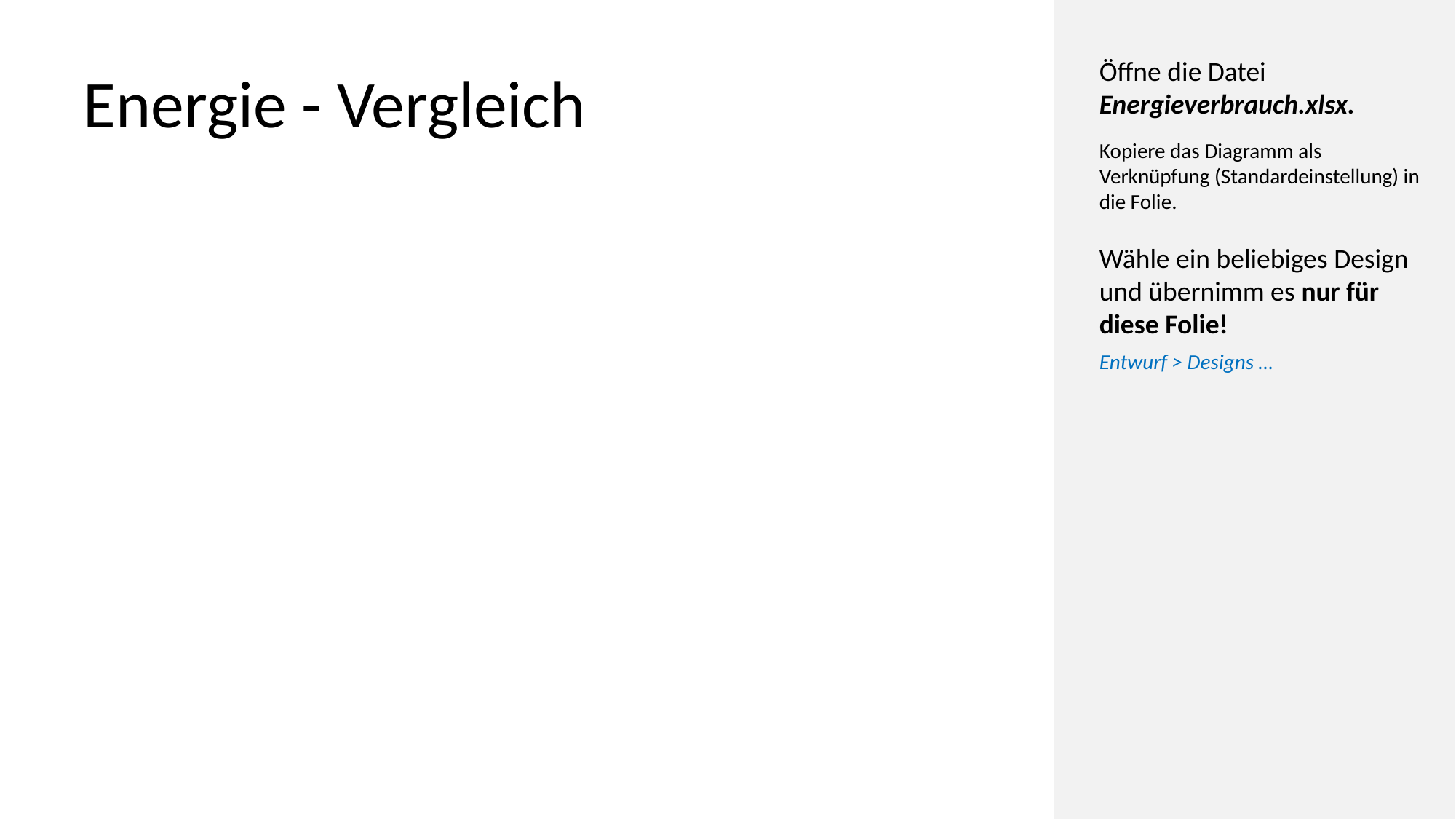

# Energie - Vergleich
Öffne die Datei Energieverbrauch.xlsx.
Kopiere das Diagramm als Verknüpfung (Standardeinstellung) in die Folie.
Wähle ein beliebiges Design und übernimm es nur für diese Folie!
Entwurf > Designs …